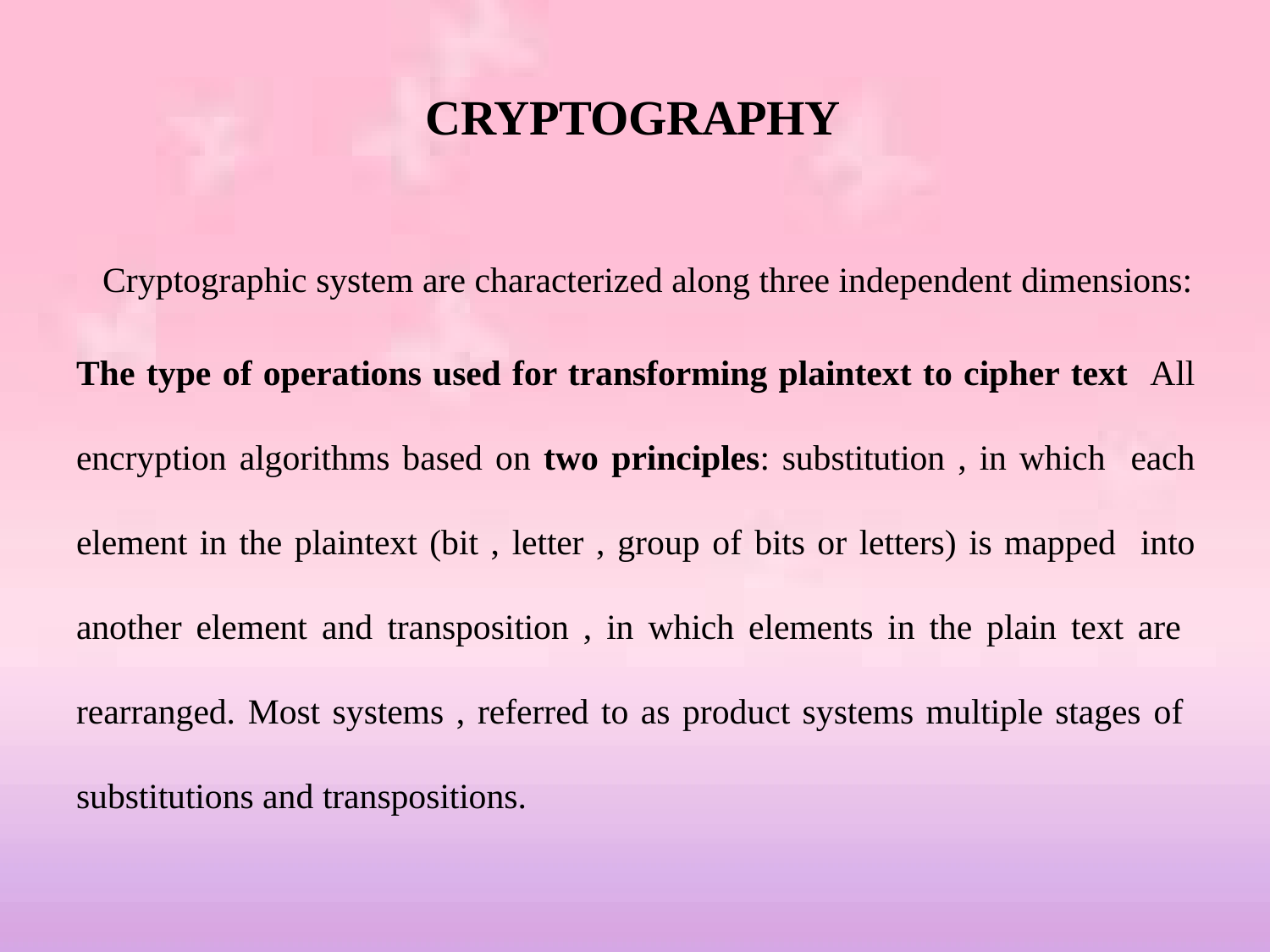

# CRYPTOGRAPHY
Cryptographic system are characterized along three independent dimensions:
The type of operations used for transforming plaintext to cipher text  All encryption algorithms based on two principles: substitution , in which  each element in the plaintext (bit , letter , group of bits or letters) is mapped  into another element and transposition , in which elements in the plain text are  rearranged. Most systems , referred to as product systems multiple stages of  substitutions and transpositions.